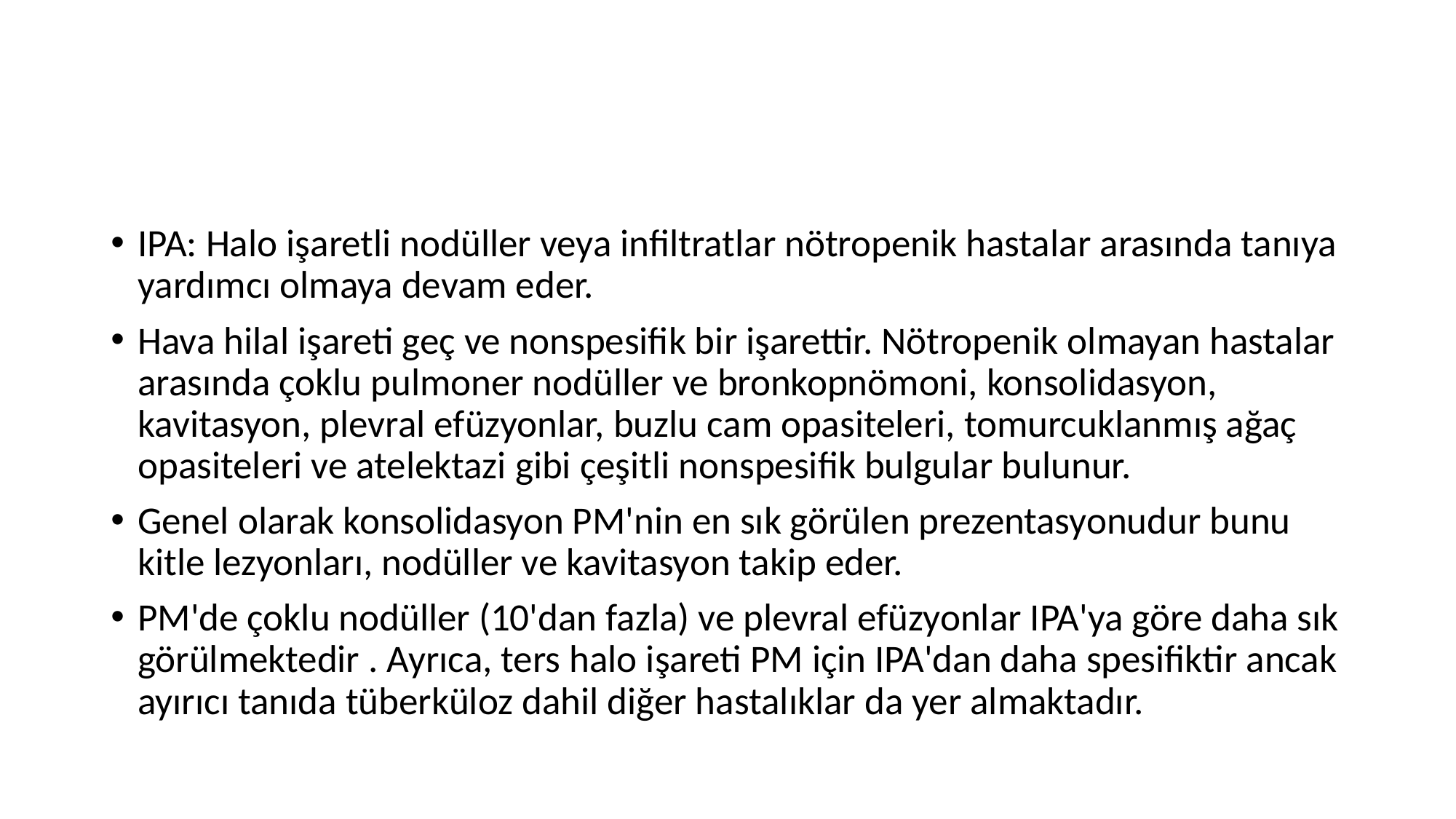

#
IPA: Halo işaretli nodüller veya infiltratlar nötropenik hastalar arasında tanıya yardımcı olmaya devam eder.
Hava hilal işareti geç ve nonspesifik bir işarettir. Nötropenik olmayan hastalar arasında çoklu pulmoner nodüller ve bronkopnömoni, konsolidasyon, kavitasyon, plevral efüzyonlar, buzlu cam opasiteleri, tomurcuklanmış ağaç opasiteleri ve atelektazi gibi çeşitli nonspesifik bulgular bulunur.
Genel olarak konsolidasyon PM'nin en sık görülen prezentasyonudur bunu kitle lezyonları, nodüller ve kavitasyon takip eder.
PM'de çoklu nodüller (10'dan fazla) ve plevral efüzyonlar IPA'ya göre daha sık görülmektedir . Ayrıca, ters halo işareti PM için IPA'dan daha spesifiktir ancak ayırıcı tanıda tüberküloz dahil diğer hastalıklar da yer almaktadır.